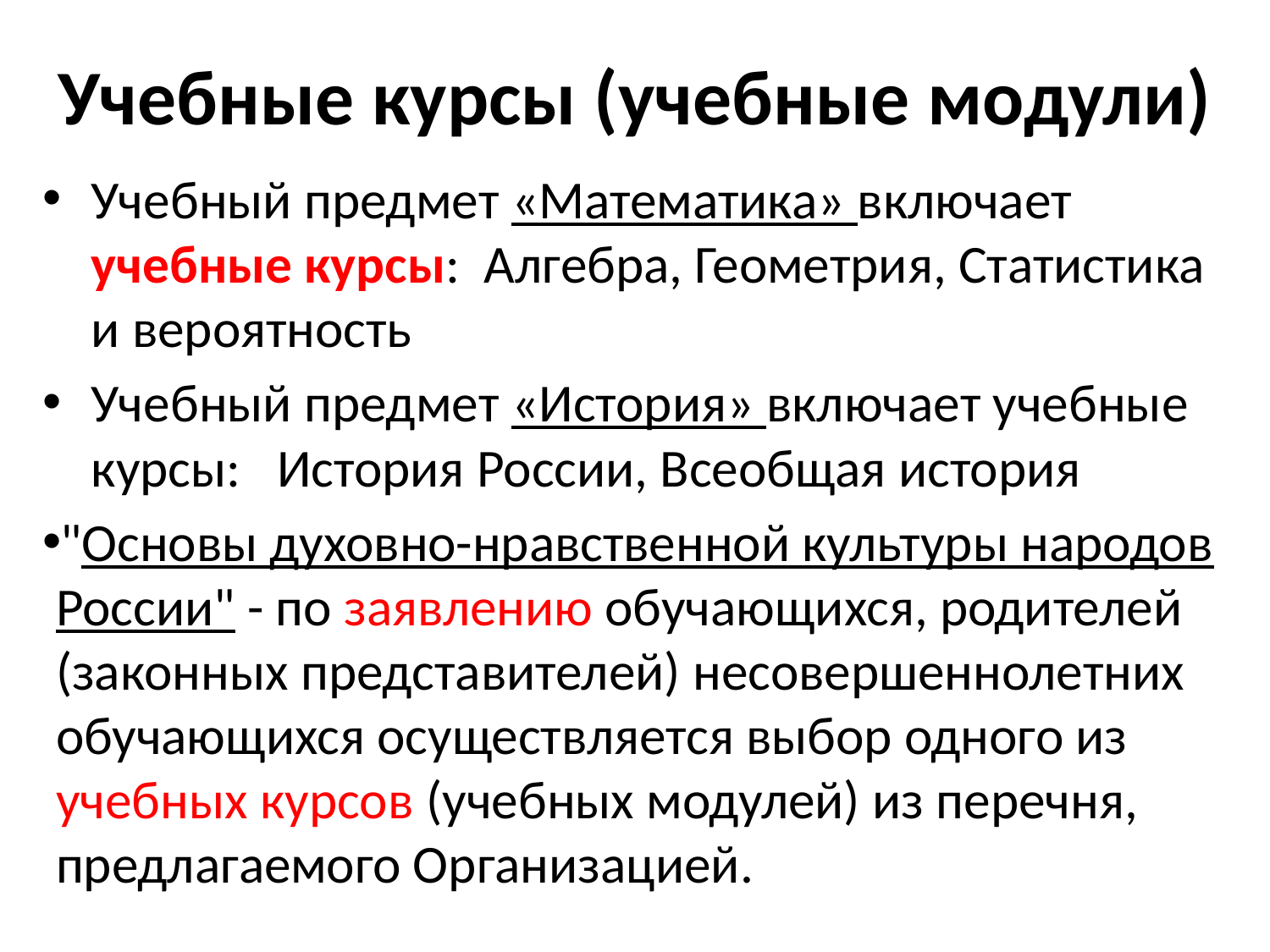

# Учебные курсы (учебные модули)
Учебный предмет «Математика» включает учебные курсы:  Алгебра, Геометрия, Статистика и вероятность
Учебный предмет «История» включает учебные курсы:   История России, Всеобщая история
"Основы духовно-нравственной культуры народов России" - по заявлению обучающихся, родителей (законных представителей) несовершеннолетних  обучающихся осуществляется выбор одного из учебных курсов (учебных модулей) из перечня, предлагаемого Организацией.